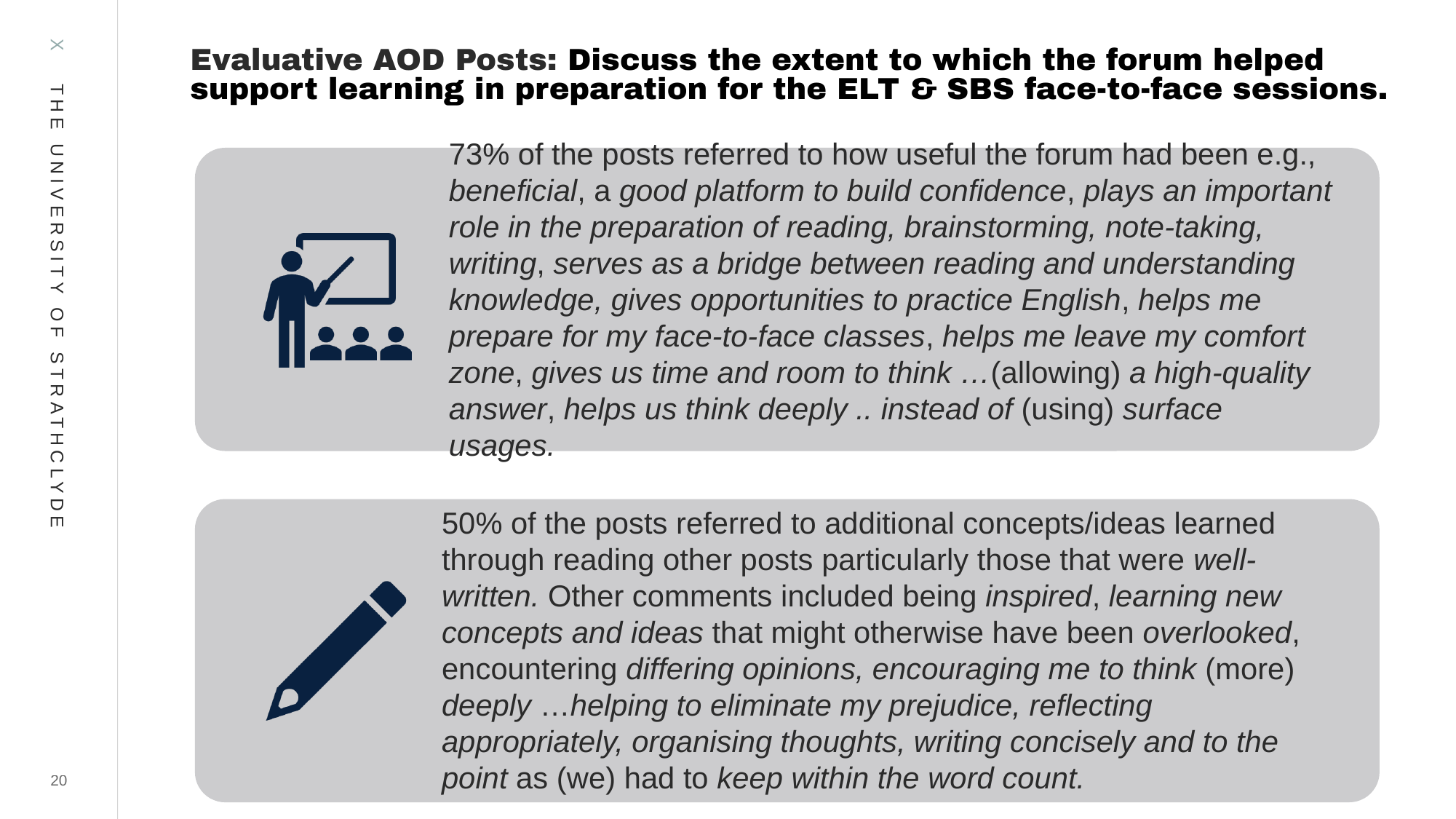

# Evaluative AOD Posts: Discuss the extent to which the forum helped support learning in preparation for the ELT & SBS face-to-face sessions.
73% of the posts referred to how useful the forum had been e.g., beneficial, a good platform to build confidence, plays an important role in the preparation of reading, brainstorming, note-taking, writing, serves as a bridge between reading and understanding knowledge, gives opportunities to practice English, helps me prepare for my face-to-face classes, helps me leave my comfort zone, gives us time and room to think …(allowing) a high-quality answer, helps us think deeply .. instead of (using) surface usages.
50% of the posts referred to additional concepts/ideas learned through reading other posts particularly those that were well-written. Other comments included being inspired, learning new concepts and ideas that might otherwise have been overlooked, encountering differing opinions, encouraging me to think (more) deeply …helping to eliminate my prejudice, reflecting appropriately, organising thoughts, writing concisely and to the point as (we) had to keep within the word count.
20